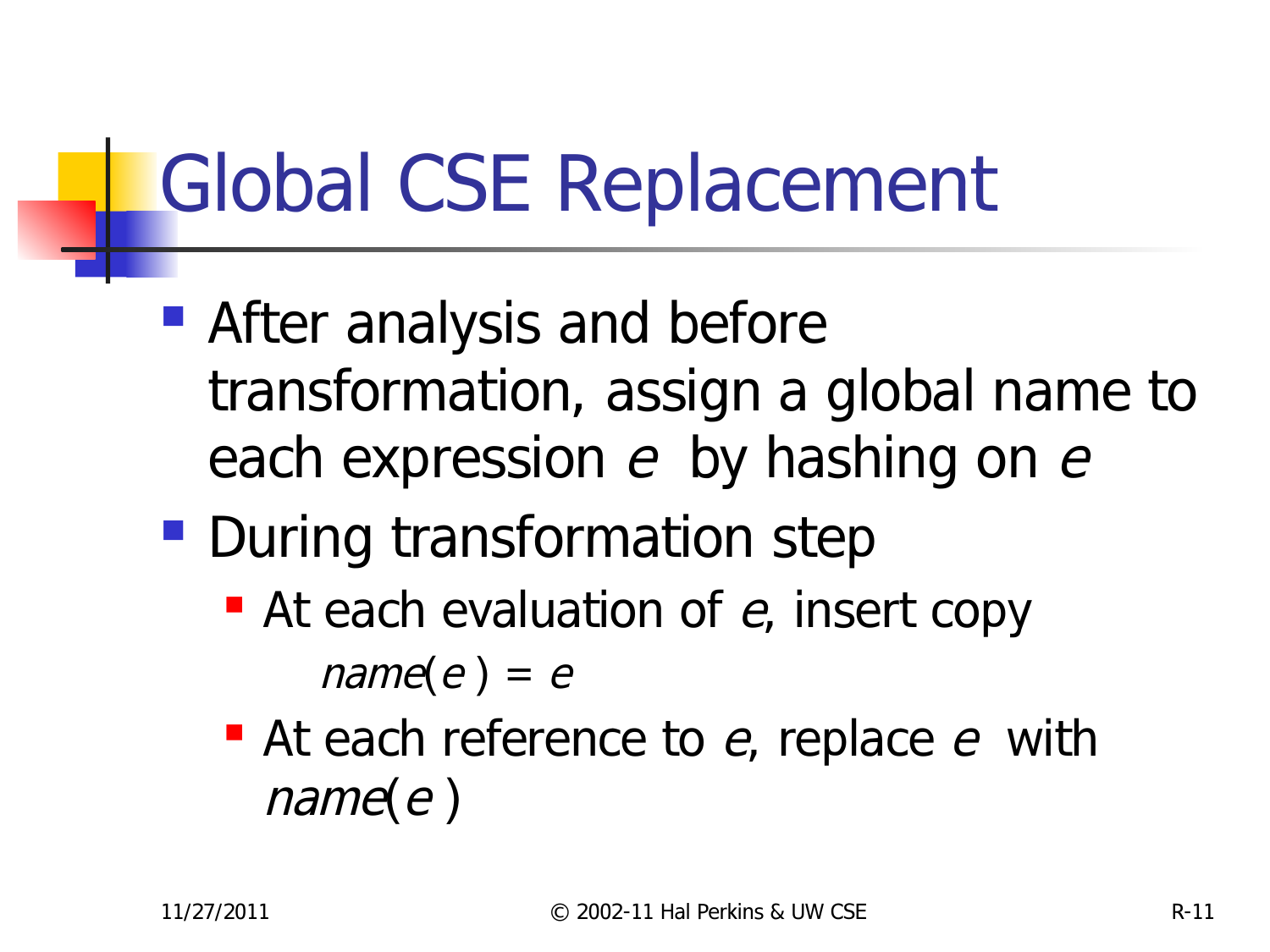

# Global CSE Replacement
After analysis and before transformation, assign a global name to each expression e  by hashing on e
During transformation step
At each evaluation of e, insert copy
	name(e ) = e
At each reference to e, replace e  with name(e )
11/27/2011
© 2002-11 Hal Perkins & UW CSE
R-11